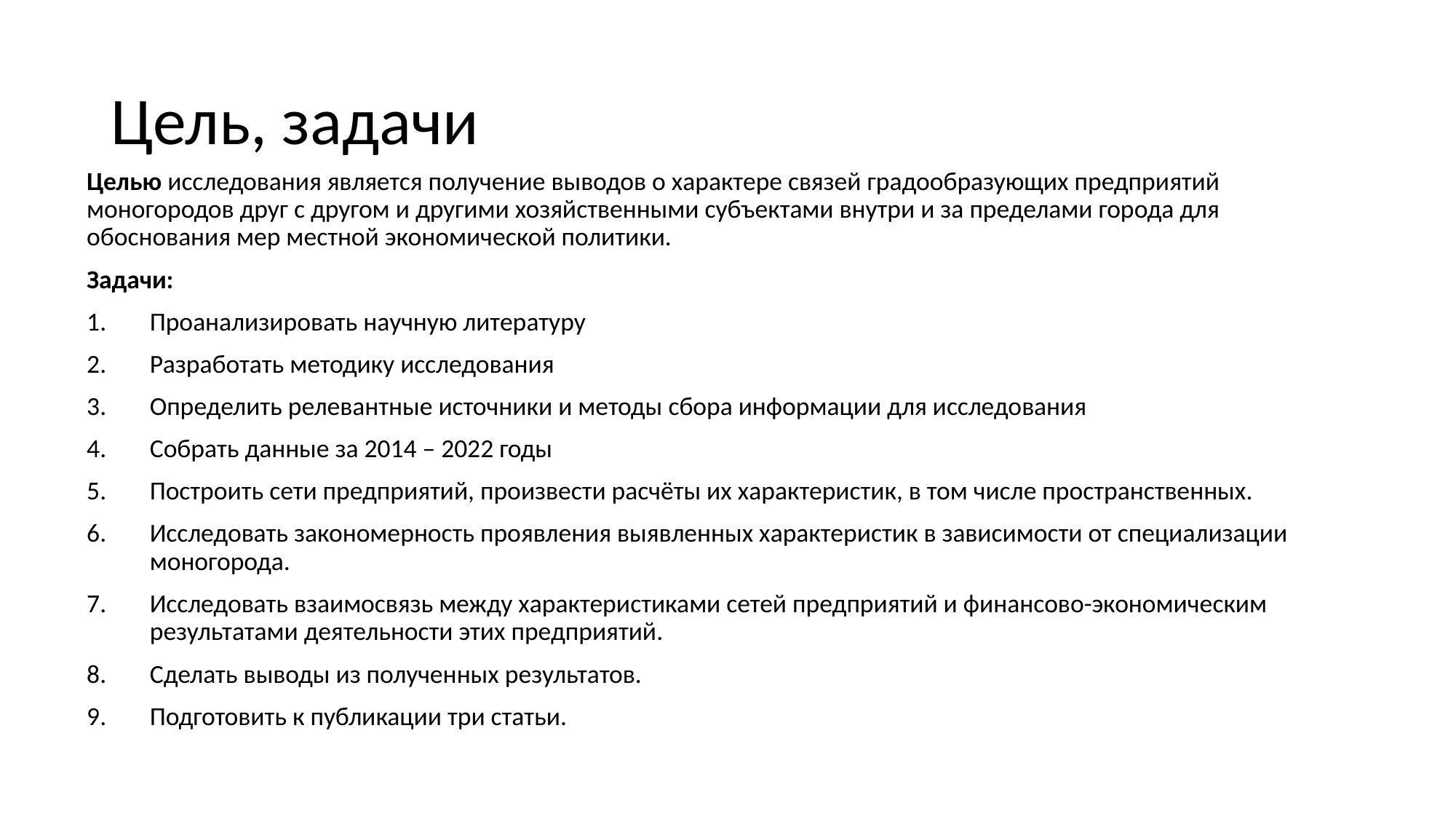

# Цель, задачи
Целью исследования является получение выводов о характере связей градообразующих предприятий моногородов друг с другом и другими хозяйственными субъектами внутри и за пределами города для обоснования мер местной экономической политики.
Задачи:
Проанализировать научную литературу
Разработать методику исследования
Определить релевантные источники и методы сбора информации для исследования
Собрать данные за 2014 – 2022 годы
Построить сети предприятий, произвести расчёты их характеристик, в том числе пространственных.
Исследовать закономерность проявления выявленных характеристик в зависимости от специализации моногорода.
Исследовать взаимосвязь между характеристиками сетей предприятий и финансово-экономическим результатами деятельности этих предприятий.
Сделать выводы из полученных результатов.
Подготовить к публикации три статьи.